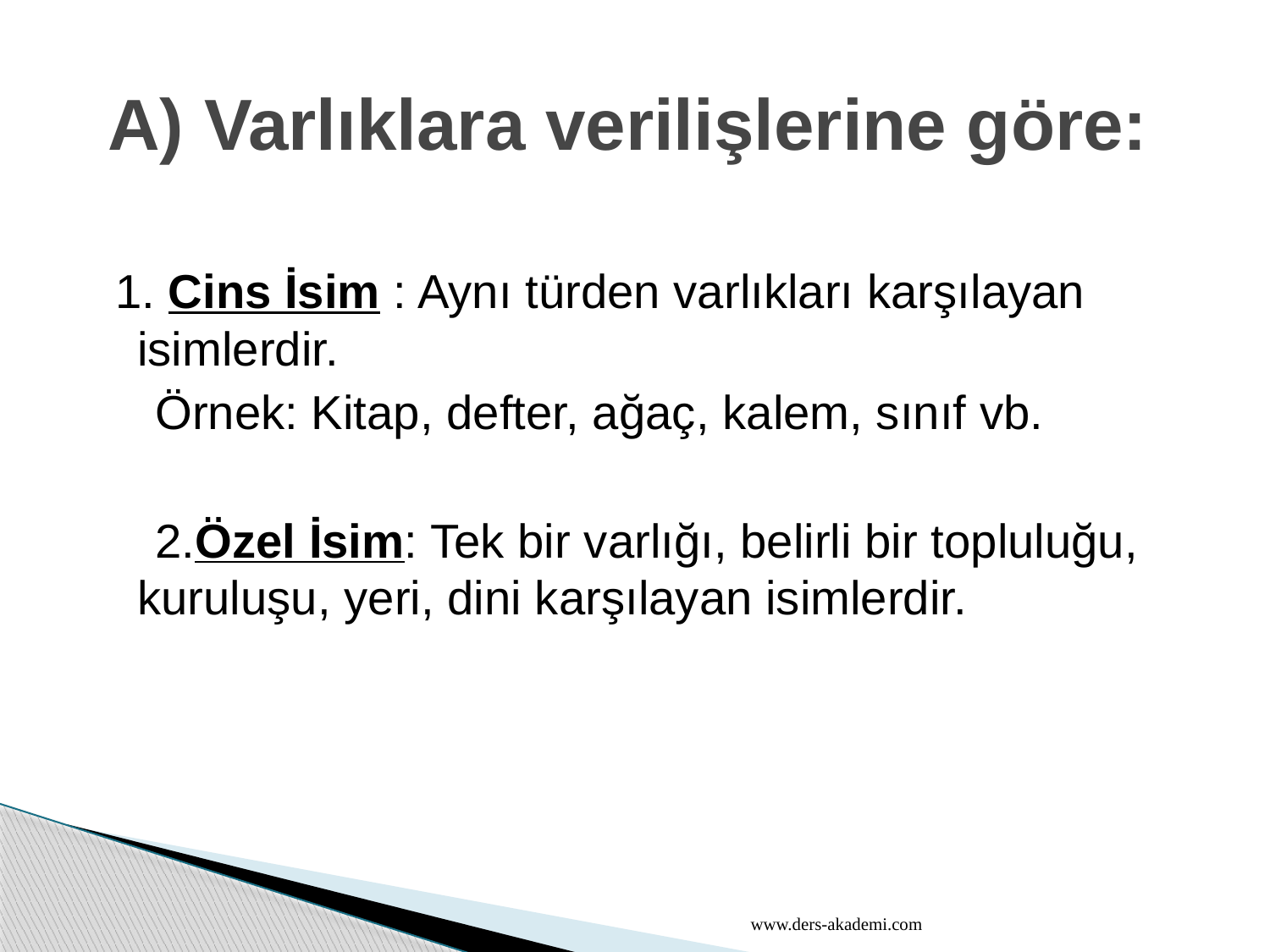

# A) Varlıklara verilişlerine göre:

 1. Cins İsim : Aynı türden varlıkları karşılayan isimlerdir.
    Örnek: Kitap, defter, ağaç, kalem, sınıf vb.

    2.Özel İsim: Tek bir varlığı, belirli bir topluluğu, kuruluşu, yeri, dini karşılayan isimlerdir.

www.ders-akademi.com